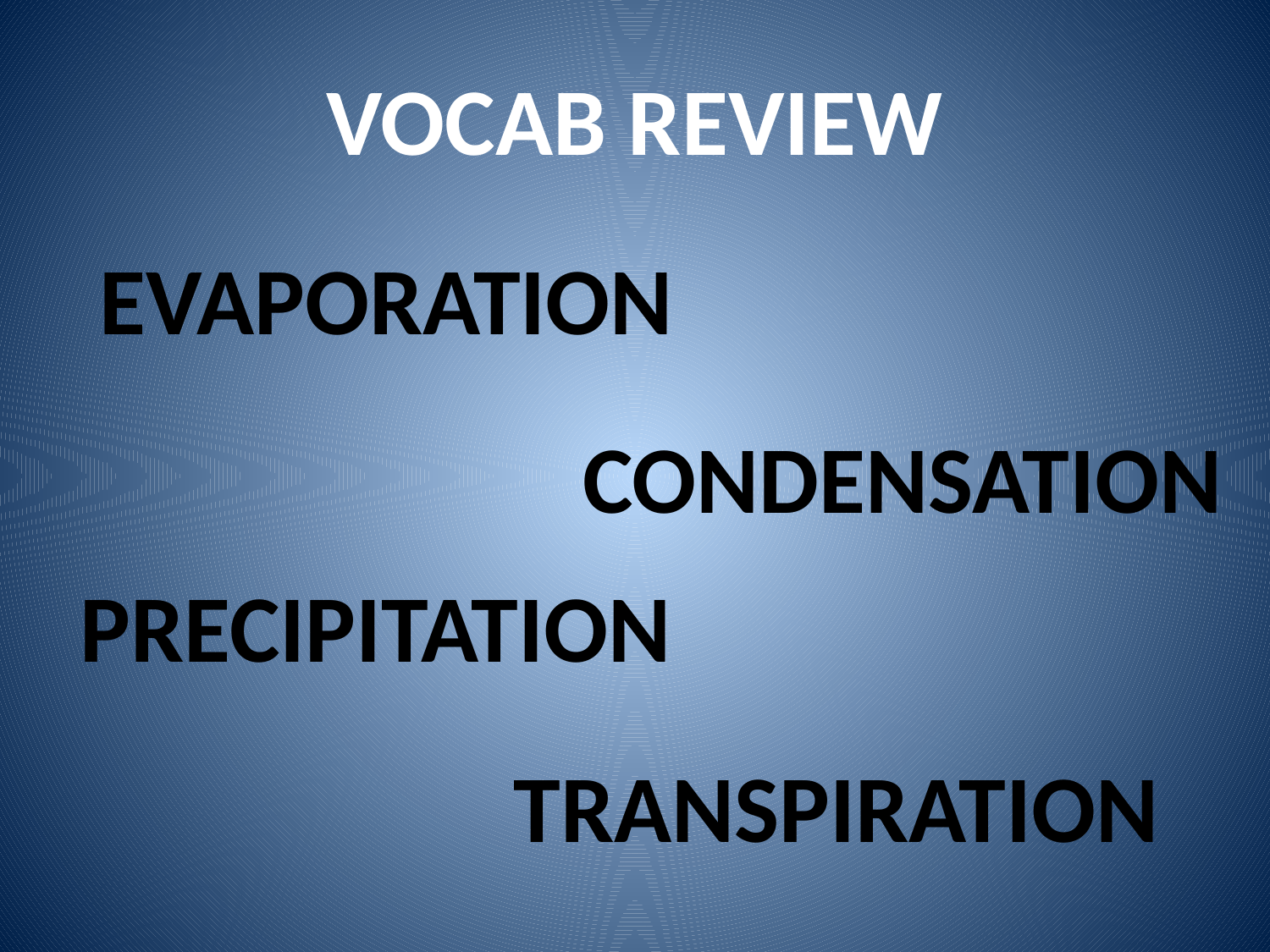

# VOCAB REVIEW
EVAPORATION
CONDENSATION
PRECIPITATION
TRANSPIRATION